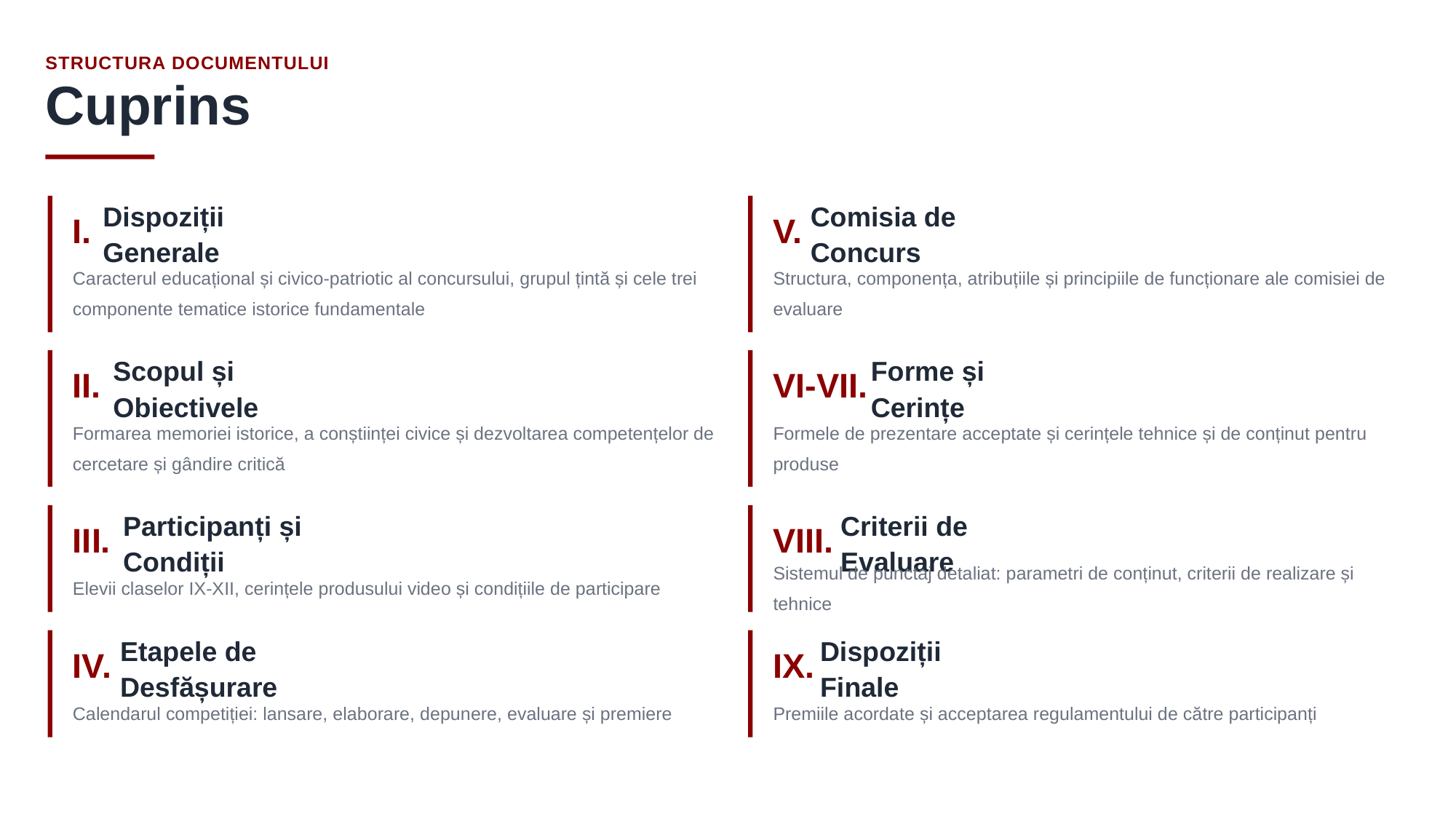

STRUCTURA DOCUMENTULUI
Cuprins

I.
V.
Dispoziții Generale
Comisia de Concurs
Caracterul educațional și civico-patriotic al concursului, grupul țintă și cele trei componente tematice istorice fundamentale
Structura, componența, atribuțiile și principiile de funcționare ale comisiei de evaluare

II.
VI-VII.
Scopul și Obiectivele
Forme și Cerințe
Formarea memoriei istorice, a conștiinței civice și dezvoltarea competențelor de cercetare și gândire critică
Formele de prezentare acceptate și cerințele tehnice și de conținut pentru produse

III.
VIII.
Participanți și Condiții
Criterii de Evaluare
Elevii claselor IX-XII, cerințele produsului video și condițiile de participare
Sistemul de punctaj detaliat: parametri de conținut, criterii de realizare și tehnice

IV.
IX.
Etapele de Desfășurare
Dispoziții Finale
Calendarul competiției: lansare, elaborare, depunere, evaluare și premiere
Premiile acordate și acceptarea regulamentului de către participanți